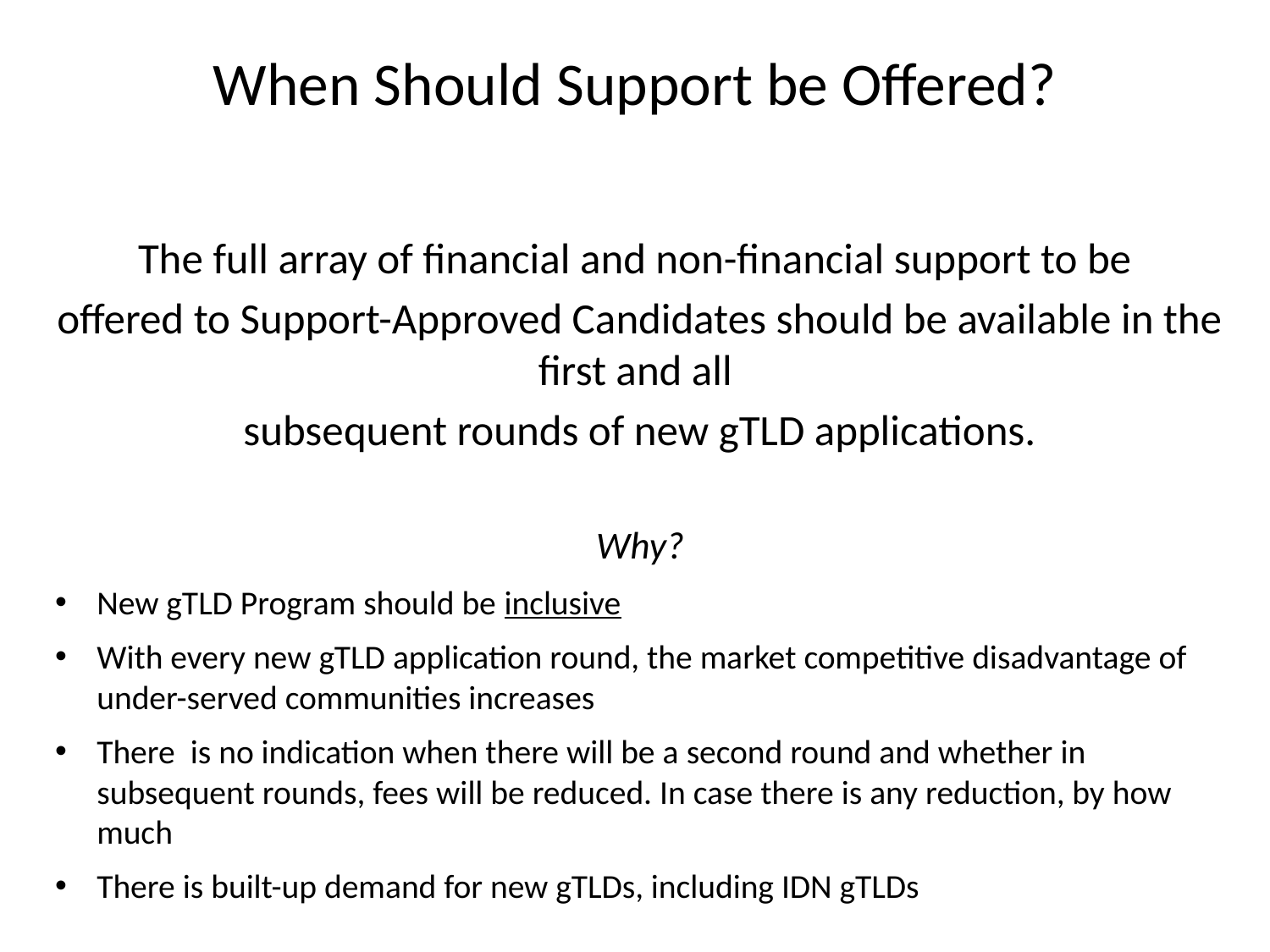

# When Should Support be Offered?

The full array of financial and non-financial support to be
offered to Support-Approved Candidates should be available in the first and all
subsequent rounds of new gTLD applications.

Why?
New gTLD Program should be inclusive
With every new gTLD application round, the market competitive disadvantage of under-served communities increases
There  is no indication when there will be a second round and whether in subsequent rounds, fees will be reduced. In case there is any reduction, by how much
There is built-up demand for new gTLDs, including IDN gTLDs